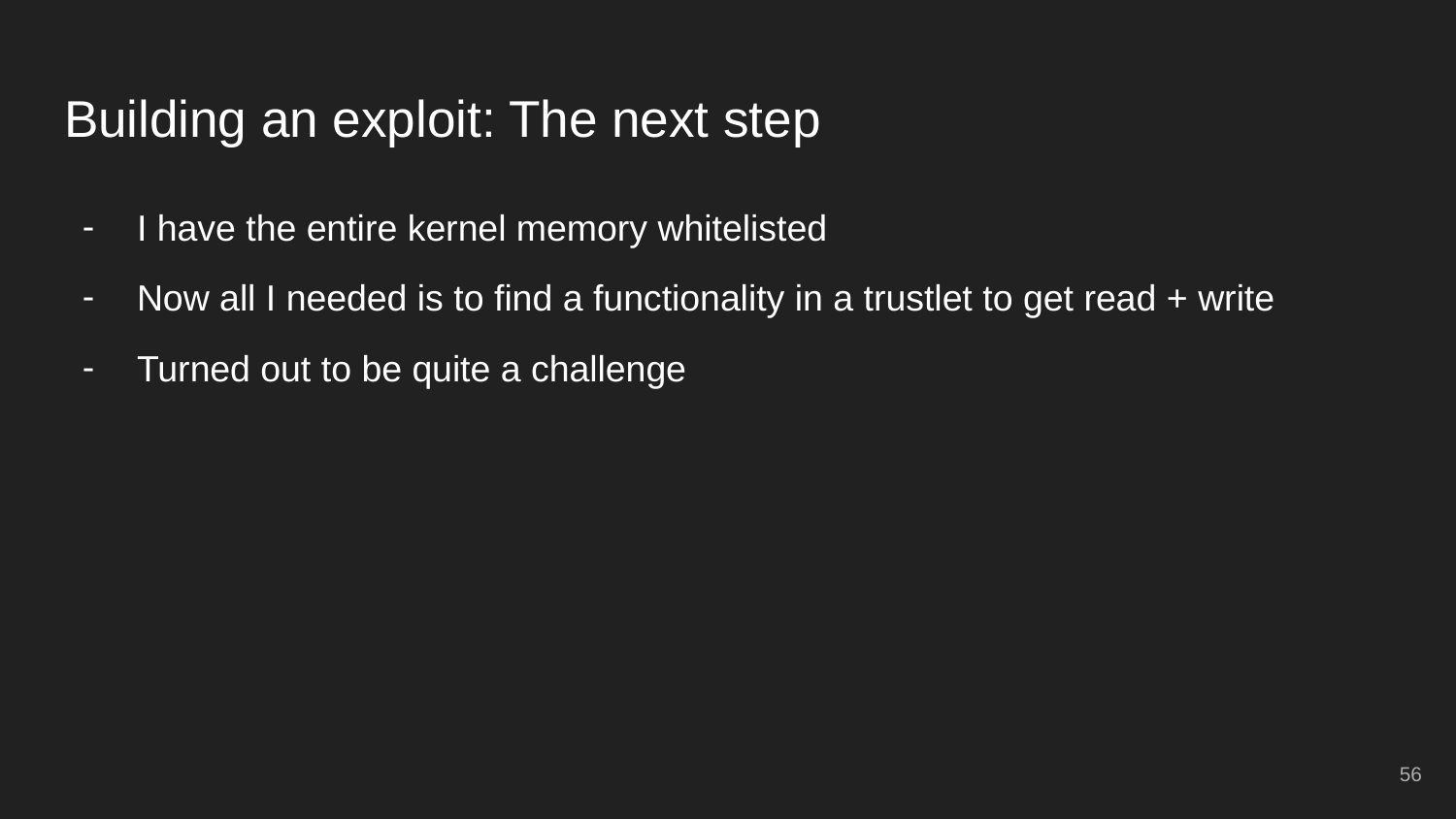

# Building an exploit: The next step
I have the entire kernel memory whitelisted
Now all I needed is to find a functionality in a trustlet to get read + write
Turned out to be quite a challenge
56